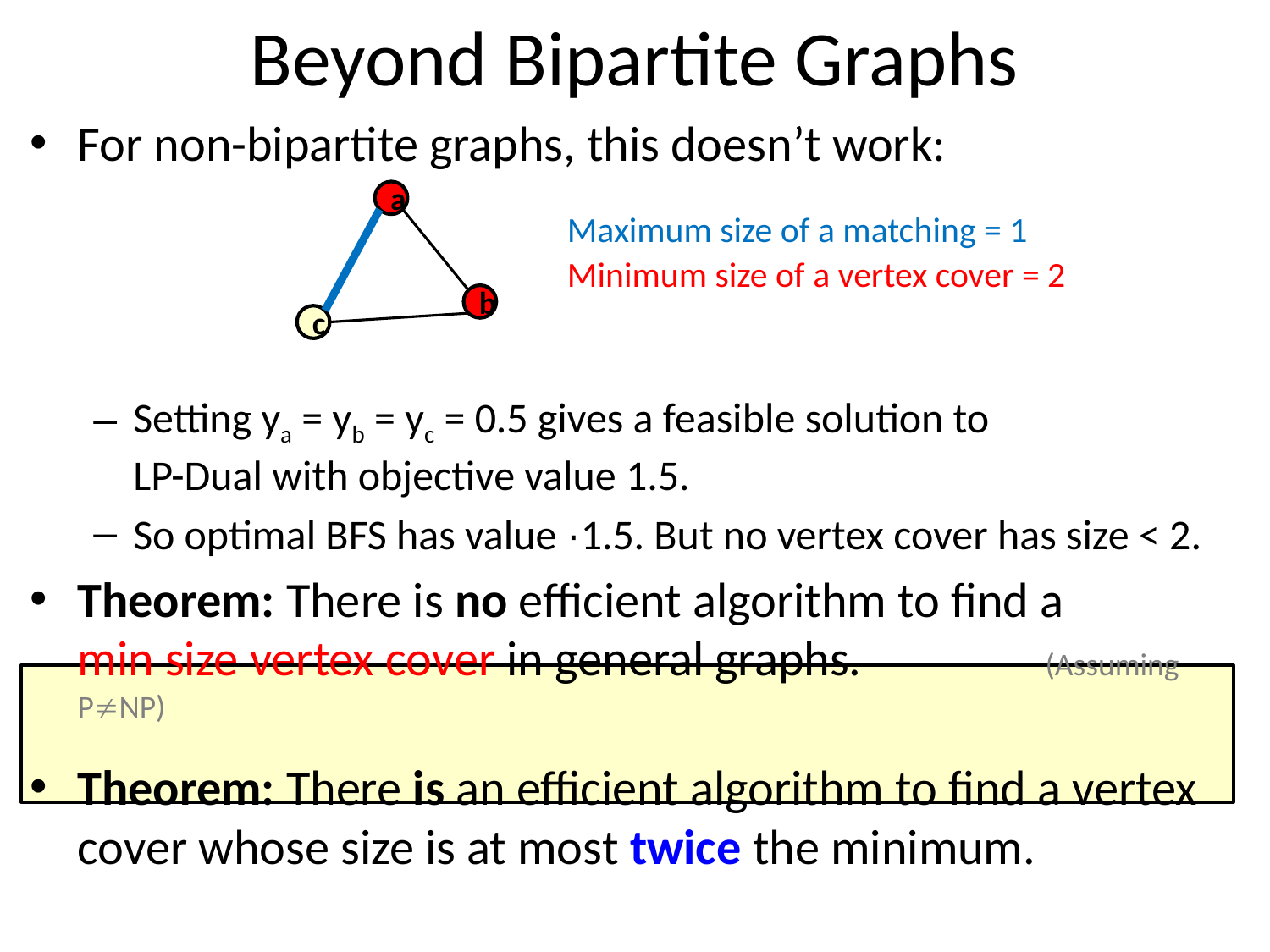

# Beyond Bipartite Graphs
For non-bipartite graphs, this doesn’t work:

Setting ya = yb = yc = 0.5 gives a feasible solution to
LP-Dual with objective value 1.5.
So optimal BFS has value ·1.5. But no vertex cover has size < 2.
Theorem: There is no efficient algorithm to find a
min size vertex cover in general graphs.	       (Assuming P≠NP)

Theorem: There is an efficient algorithm to find a vertex cover whose size is at most twice the minimum.
a
Maximum size of a matching = 1
Minimum size of a vertex cover = 2
b
c